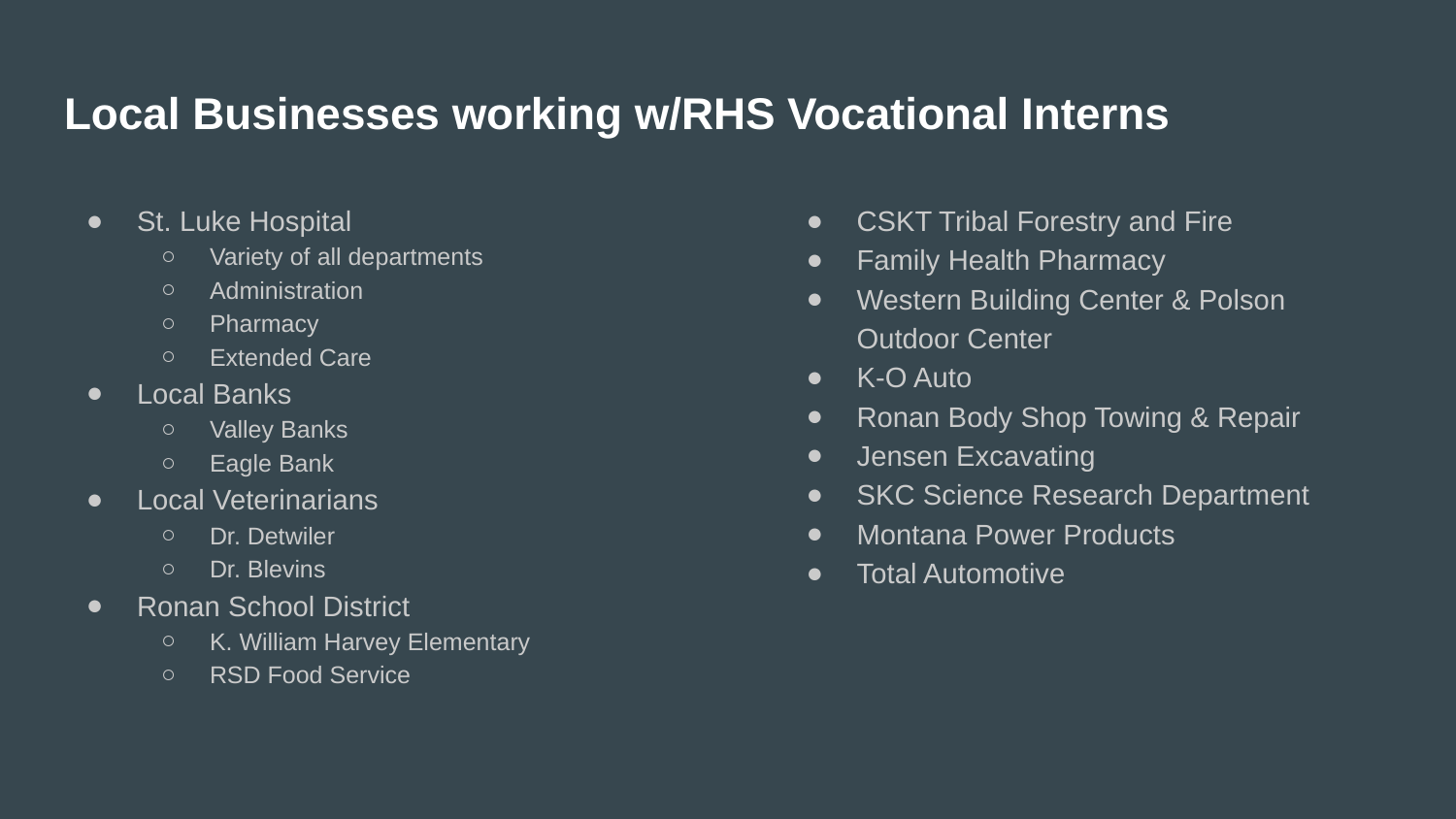

# Local Businesses working w/RHS Vocational Interns
St. Luke Hospital
Variety of all departments
Administration
Pharmacy
Extended Care
Local Banks
Valley Banks
Eagle Bank
Local Veterinarians
Dr. Detwiler
Dr. Blevins
Ronan School District
K. William Harvey Elementary
RSD Food Service
CSKT Tribal Forestry and Fire
Family Health Pharmacy
Western Building Center & Polson Outdoor Center
K-O Auto
Ronan Body Shop Towing & Repair
Jensen Excavating
SKC Science Research Department
Montana Power Products
Total Automotive